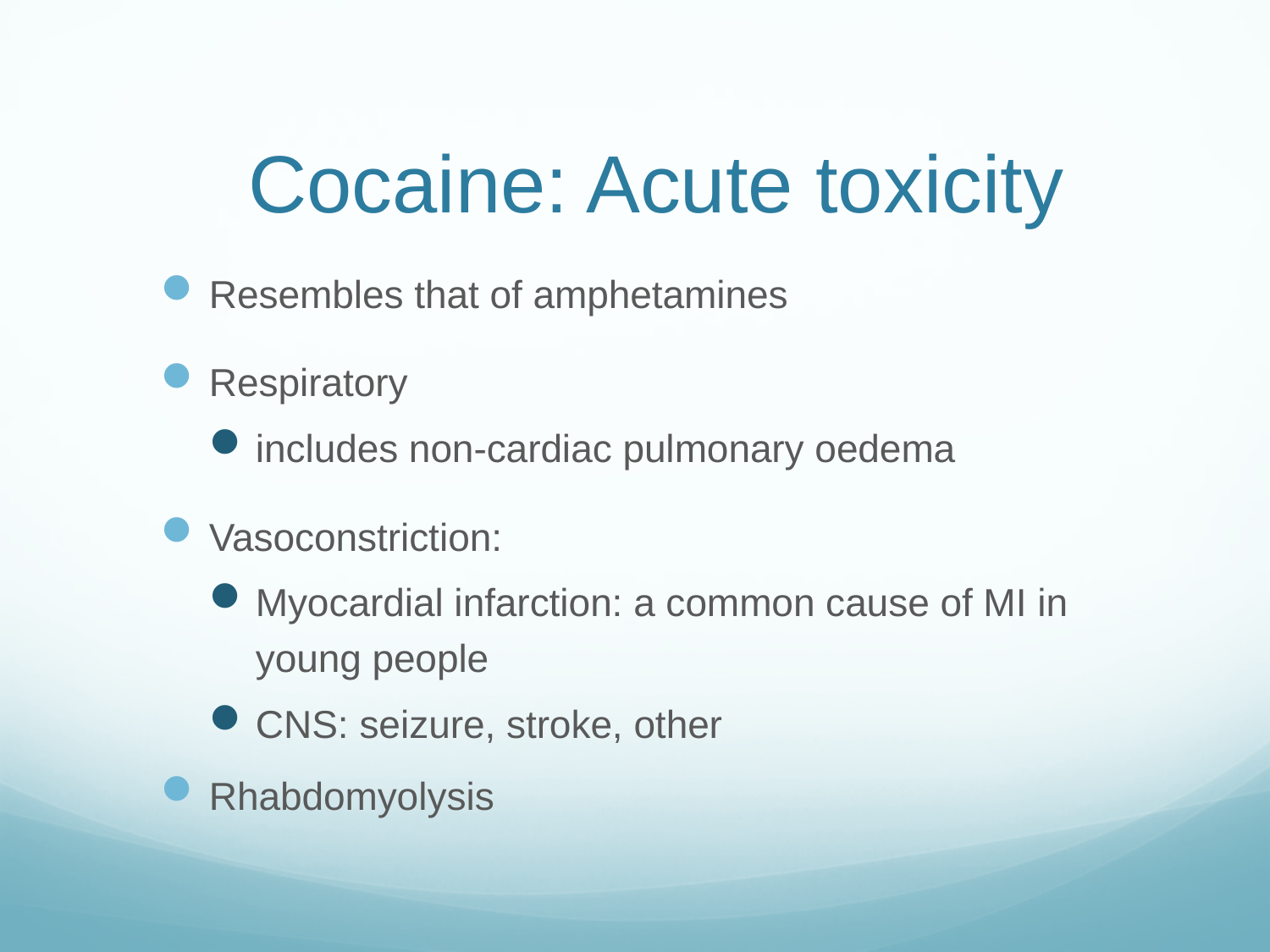

# Cocaine: Acute toxicity
Resembles that of amphetamines
Respiratory
includes non-cardiac pulmonary oedema
Vasoconstriction:
Myocardial infarction: a common cause of MI in young people
CNS: seizure, stroke, other
Rhabdomyolysis